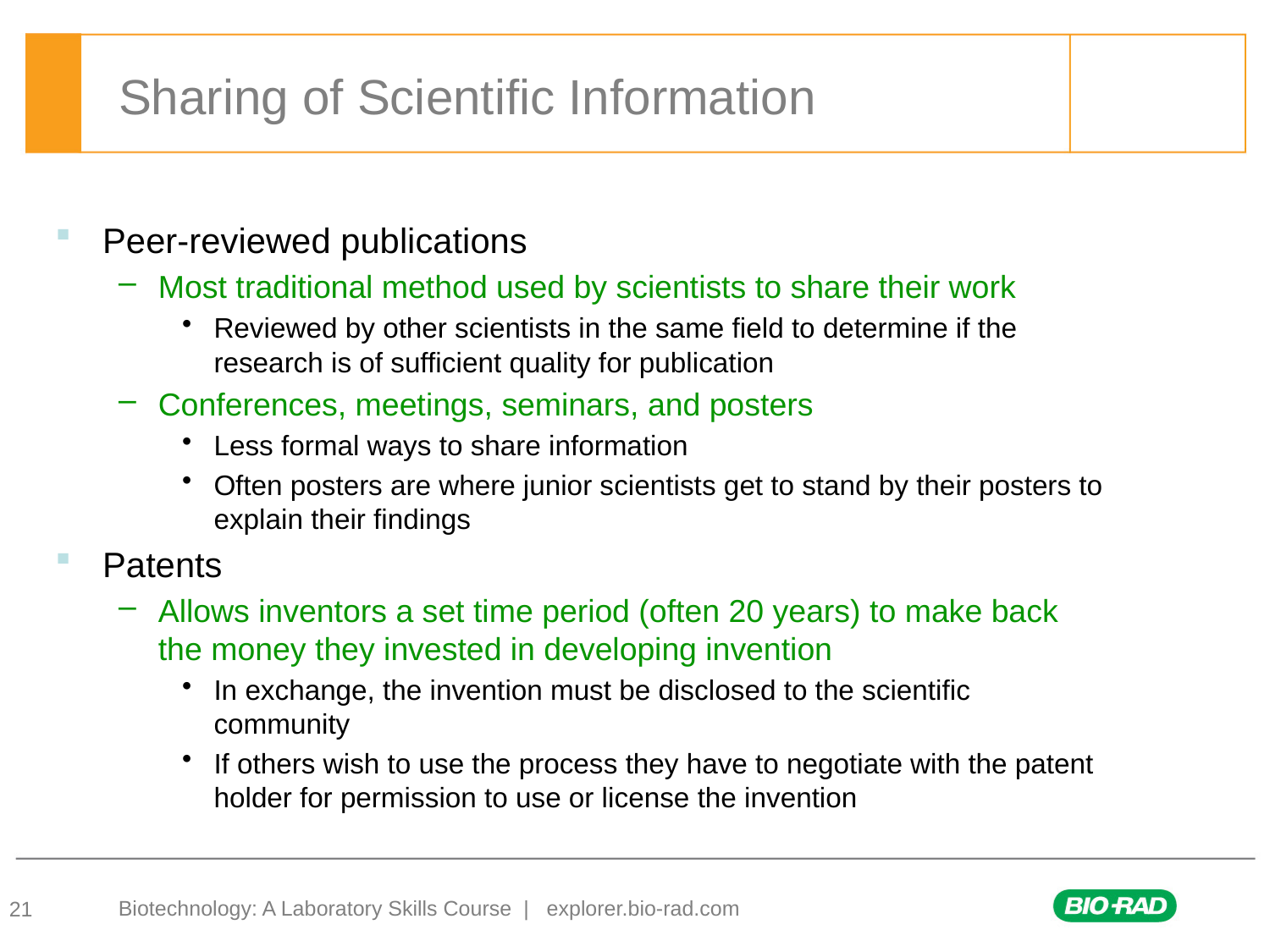

# Sharing of Scientific Information
Peer-reviewed publications
Most traditional method used by scientists to share their work
Reviewed by other scientists in the same field to determine if the research is of sufficient quality for publication
Conferences, meetings, seminars, and posters
Less formal ways to share information
Often posters are where junior scientists get to stand by their posters to explain their findings
Patents
Allows inventors a set time period (often 20 years) to make back the money they invested in developing invention
In exchange, the invention must be disclosed to the scientific community
If others wish to use the process they have to negotiate with the patent holder for permission to use or license the invention